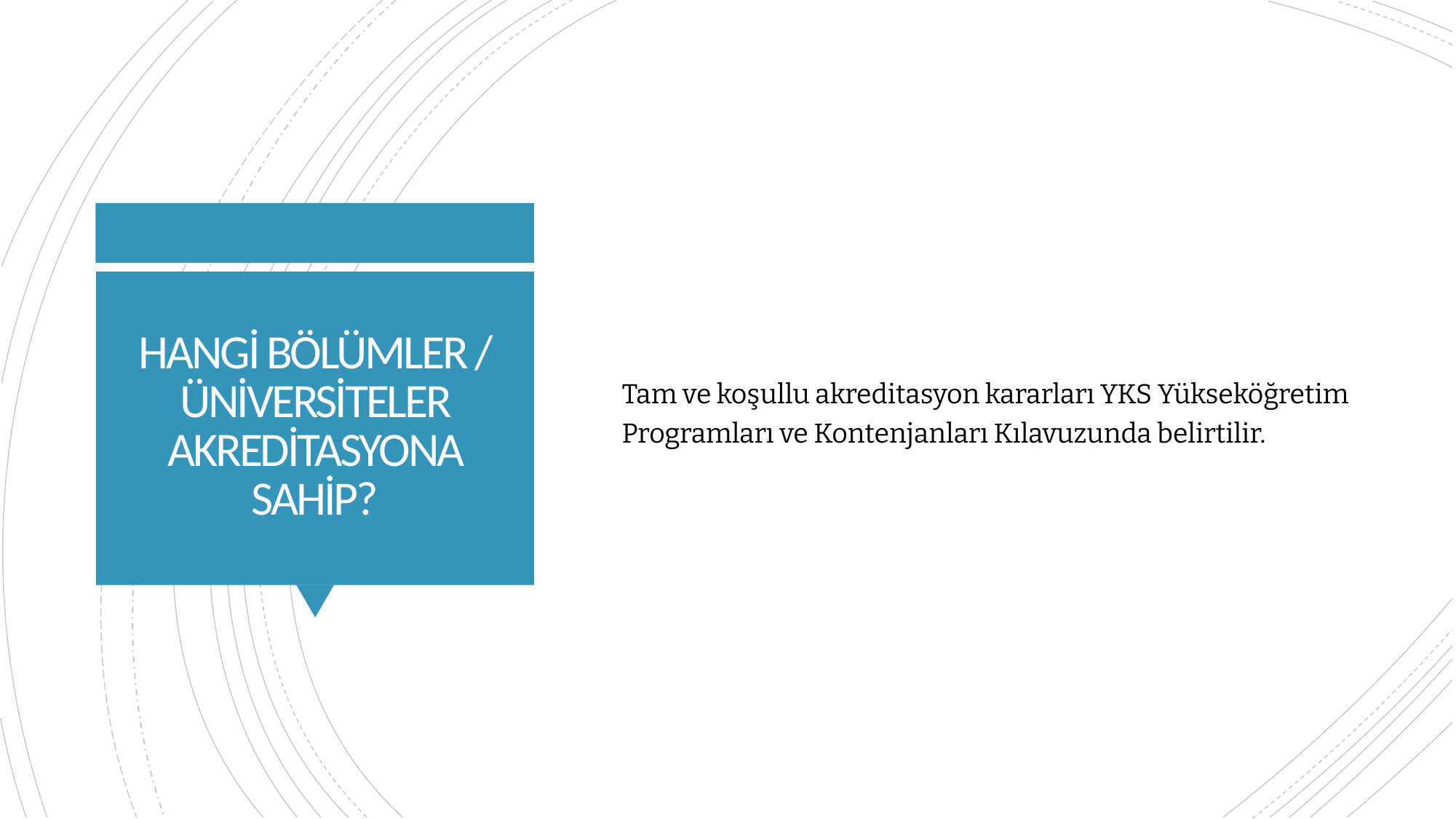

Tam ve koşullu akreditasyon kararları YKS Yükseköğretim Programları ve Kontenjanları Kılavuzunda belirtilir.
# HANGİ BÖLÜMLER / ÜNİVERSİTELER AKREDİTASYONA SAHİP?